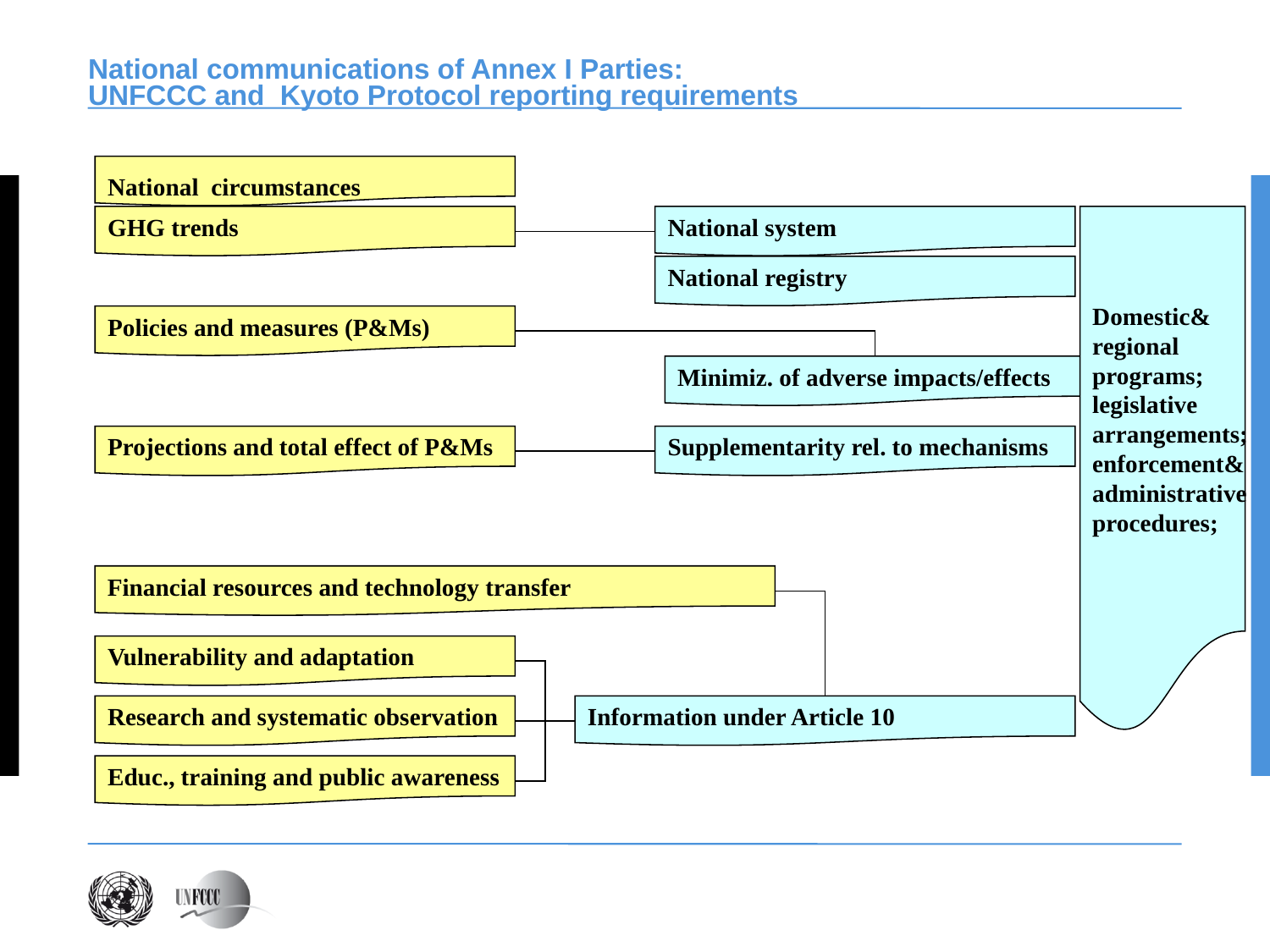

# National communications of Annex I Parties: UNFCCC and  Kyoto Protocol reporting requirements
National circumstances
GHG trends
National system
Domestic&
regional
programs;
legislative
arrangements;
enforcement&
administrative
procedures;
National registry
Policies and measures (P&Ms)
Minimiz. of adverse impacts/effects
Projections and total effect of P&Ms
Supplementarity rel. to mechanisms
Financial resources and technology transfer
Vulnerability and adaptation
Research and systematic observation
Information under Article 10
Educ., training and public awareness